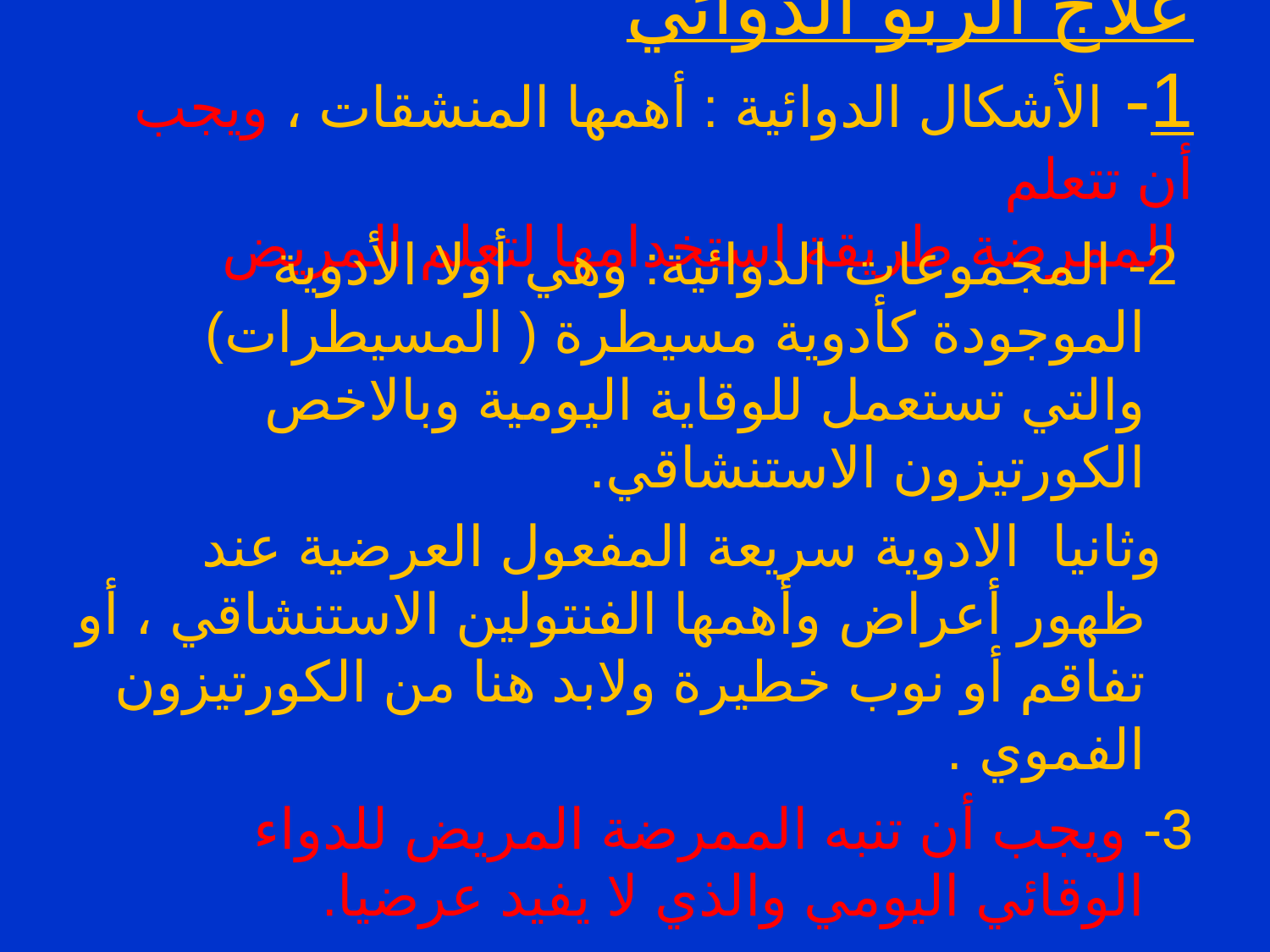

# علاج الربو الدوائي 1- الأشكال الدوائية : أهمها المنشقات ، ويجب أن تتعلم الممرضة طريقة استخدامها لتعلم المريض
 2- المجموعات الدوائية: وهي أولا الأدوية الموجودة كأدوية مسيطرة ( المسيطرات) والتي تستعمل للوقاية اليومية وبالاخص الكورتيزون الاستنشاقي.
  وثانيا  الادوية سريعة المفعول العرضية عند ظهور أعراض وأهمها الفنتولين الاستنشاقي ، أو تفاقم أو نوب خطيرة ولابد هنا من الكورتيزون الفموي .
3- ويجب أن تنبه الممرضة المريض للدواء الوقائي اليومي والذي لا يفيد عرضيا.